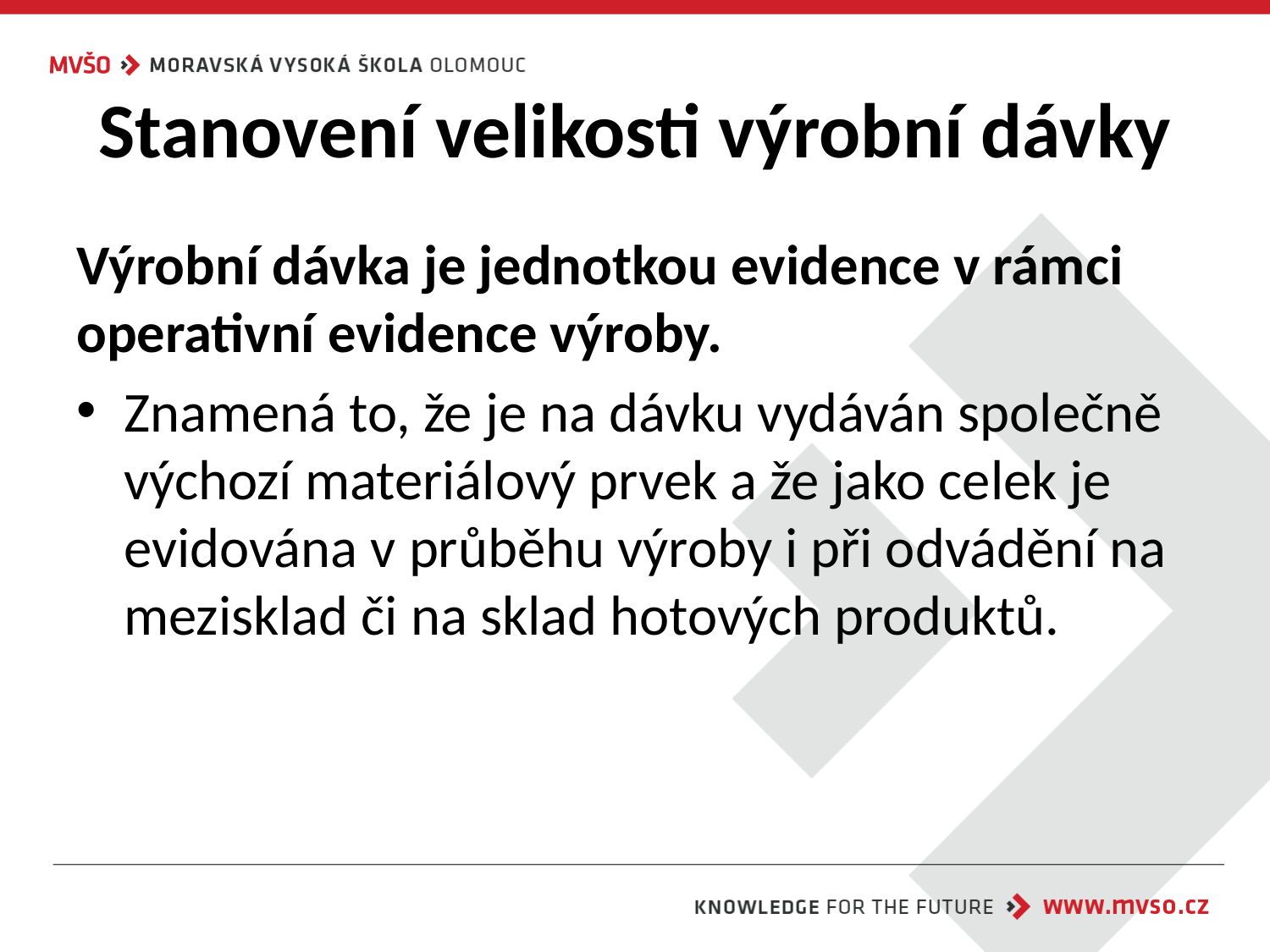

# Stanovení velikosti výrobní dávky
Výrobní dávka je jednotkou evidence v rámci operativní evidence výroby.
Znamená to, že je na dávku vydáván společně výchozí materiálový prvek a že jako celek je evidována v průběhu výroby i při odvádění na mezisklad či na sklad hotových produktů.